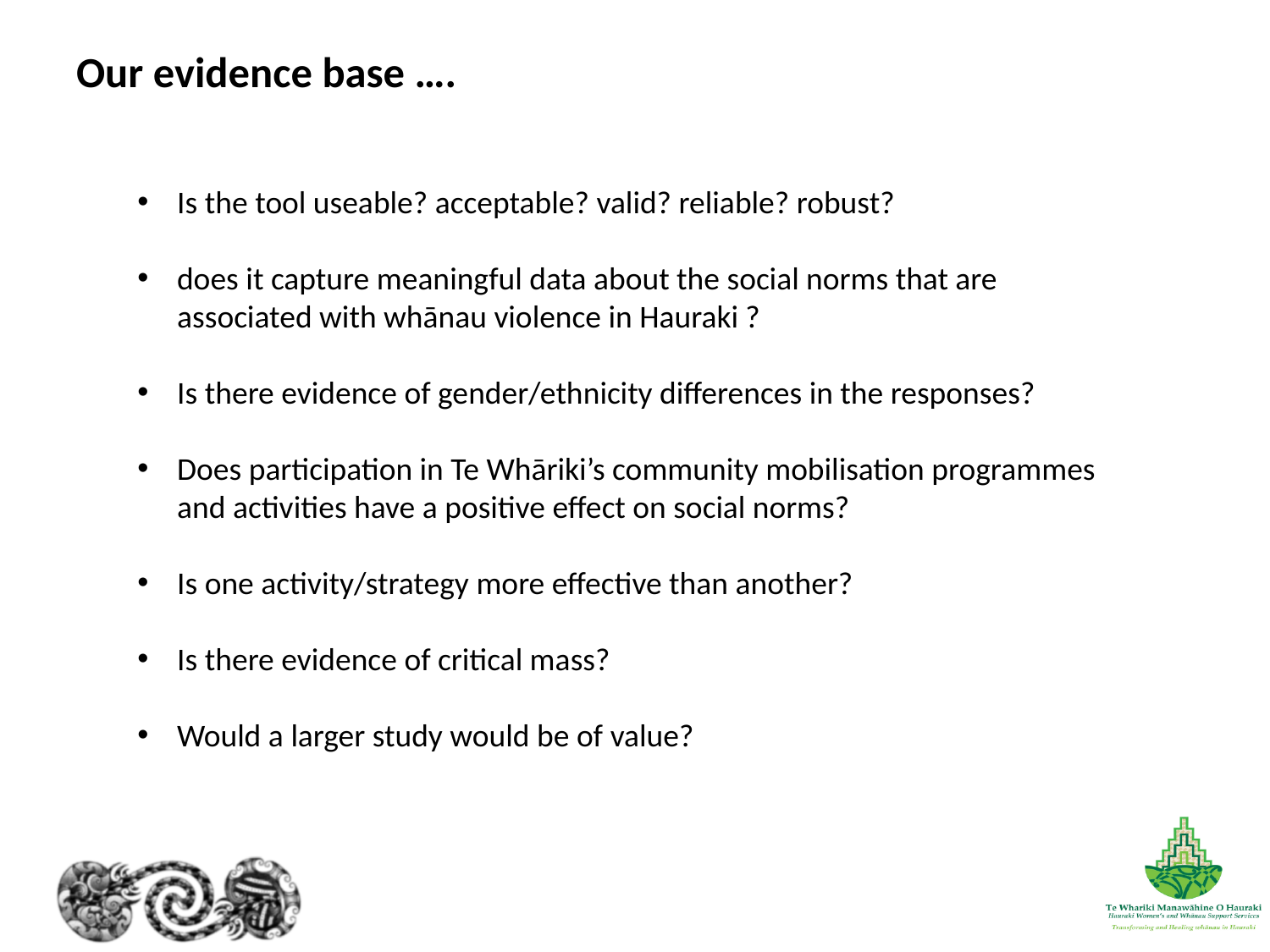

# Our evidence base ….
Is the tool useable? acceptable? valid? reliable? robust?

does it capture meaningful data about the social norms that are associated with whānau violence in Hauraki ?

Is there evidence of gender/ethnicity differences in the responses?

Does participation in Te Whāriki’s community mobilisation programmes and activities have a positive effect on social norms?

Is one activity/strategy more effective than another?

Is there evidence of critical mass?

Would a larger study would be of value?